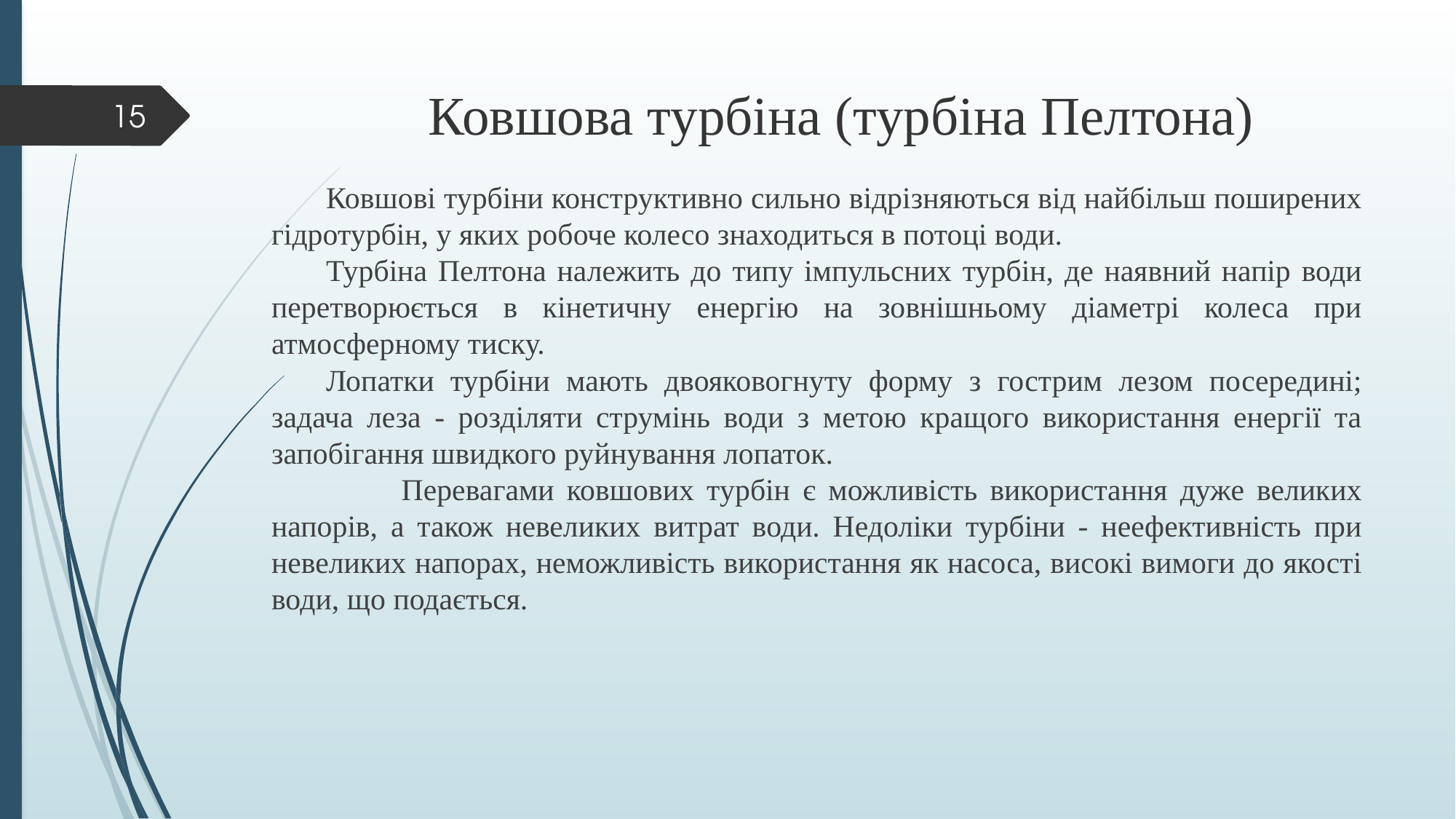

# Ковшова турбіна (турбіна Пелтона)
15
Ковшові турбіни конструктивно сильно відрізняються від найбільш поширених гідротурбін, у яких робоче колесо знаходиться в потоці води.
Турбіна Пелтона належить до типу імпульсних турбін, де наявний напір води перетворюється в кінетичну енергію на зовнішньому діаметрі колеса при атмосферному тиску.
Лопатки турбіни мають двояковогнуту форму з гострим лезом посередині; задача леза - розділяти струмінь води з метою кращого використання енергії та запобігання швидкого руйнування лопаток.
      Перевагами ковшових турбін є можливість використання дуже великих напорів, а також невеликих витрат води. Недоліки турбіни - неефективність при невеликих напорах, неможливість використання як насоса, високі вимоги до якості води, що подається.